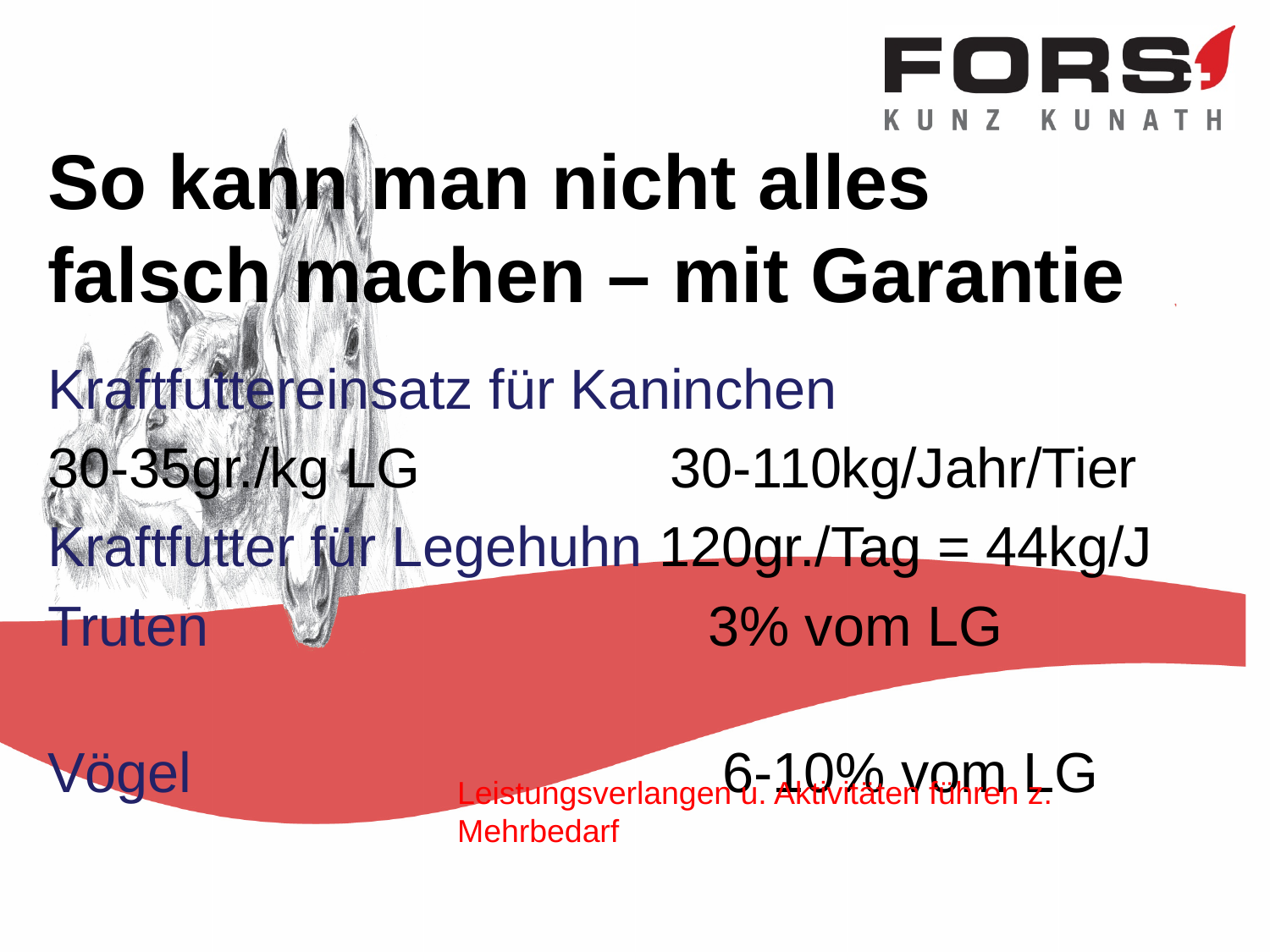

# So kann man nicht alles falsch machen – mit Garantie
Kraftfuttereinsatz für Kaninchen
30-35gr./kg LG                30-110kg/Jahr/Tier
Kraftfutter für Legehuhn 120gr./Tag = 44kg/J
Truten                                3% vom LG
Vögel                                  6-10% vom LG
Leistungsverlangen u. Aktivitäten führen z. Mehrbedarf